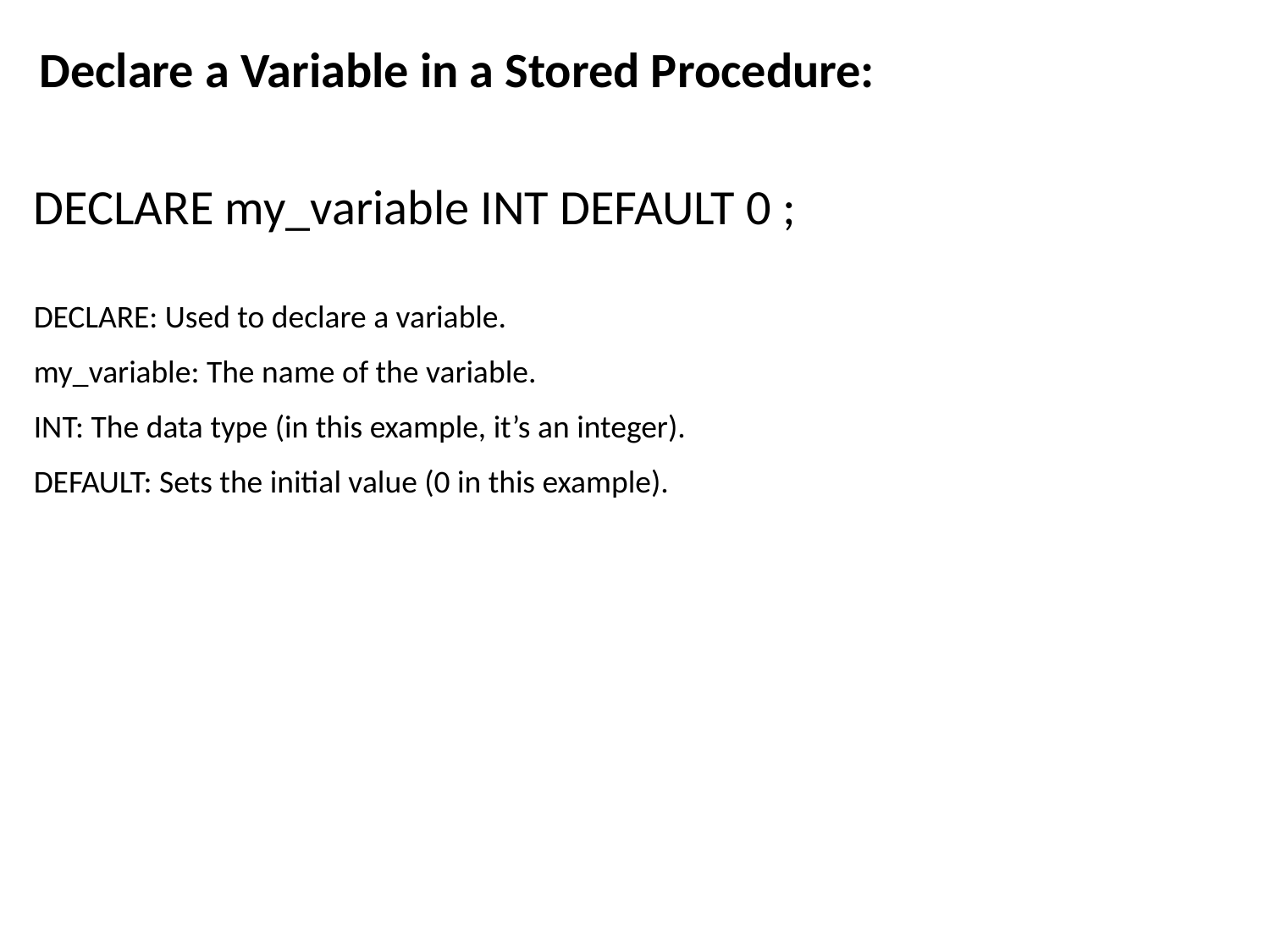

Declare a Variable in a Stored Procedure:
DECLARE my_variable INT DEFAULT 0 ;

DECLARE: Used to declare a variable.
my_variable: The name of the variable.
INT: The data type (in this example, it’s an integer).
DEFAULT: Sets the initial value (0 in this example).